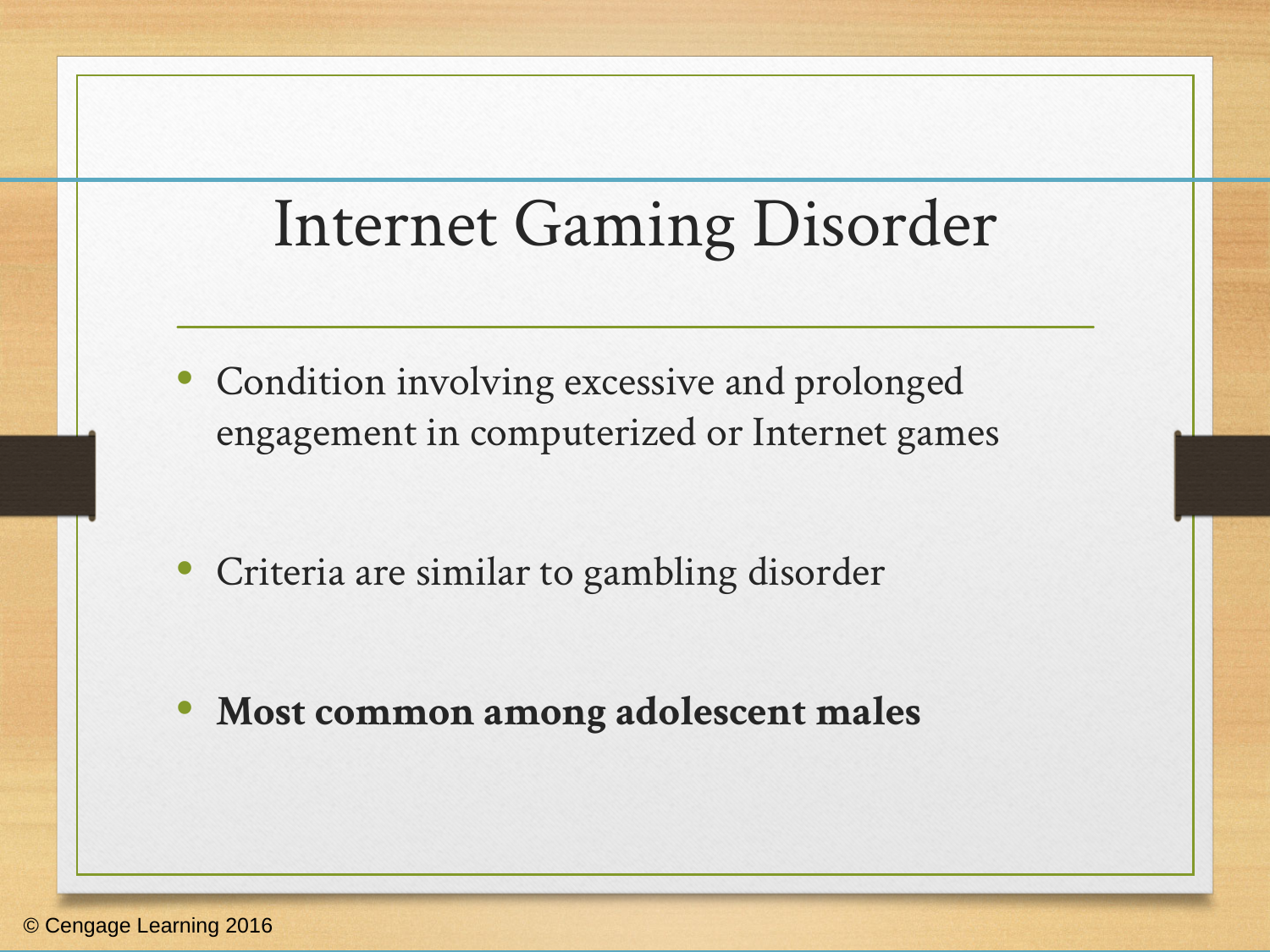

# Internet Gaming Disorder
Condition involving excessive and prolonged engagement in computerized or Internet games

Criteria are similar to gambling disorder

Most common among adolescent males